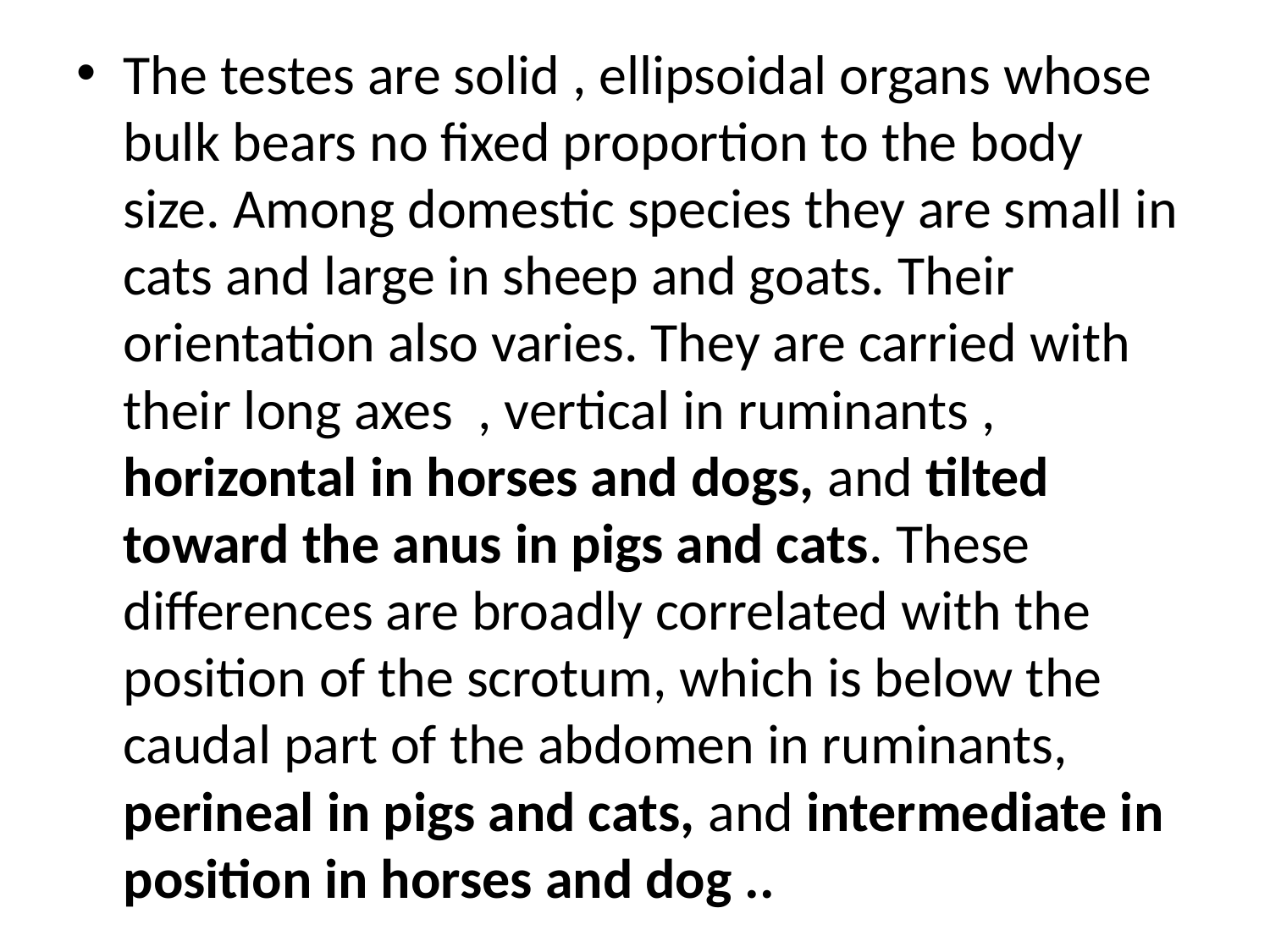

The testes are solid , ellipsoidal organs whose bulk bears no fixed proportion to the body size. Among domestic species they are small in cats and large in sheep and goats. Their orientation also varies. They are carried with their long axes  , vertical in ruminants , horizontal in horses and dogs, and tilted toward the anus in pigs and cats. These differences are broadly correlated with the position of the scrotum, which is below the caudal part of the abdomen in ruminants, perineal in pigs and cats, and intermediate in position in horses and dog ..